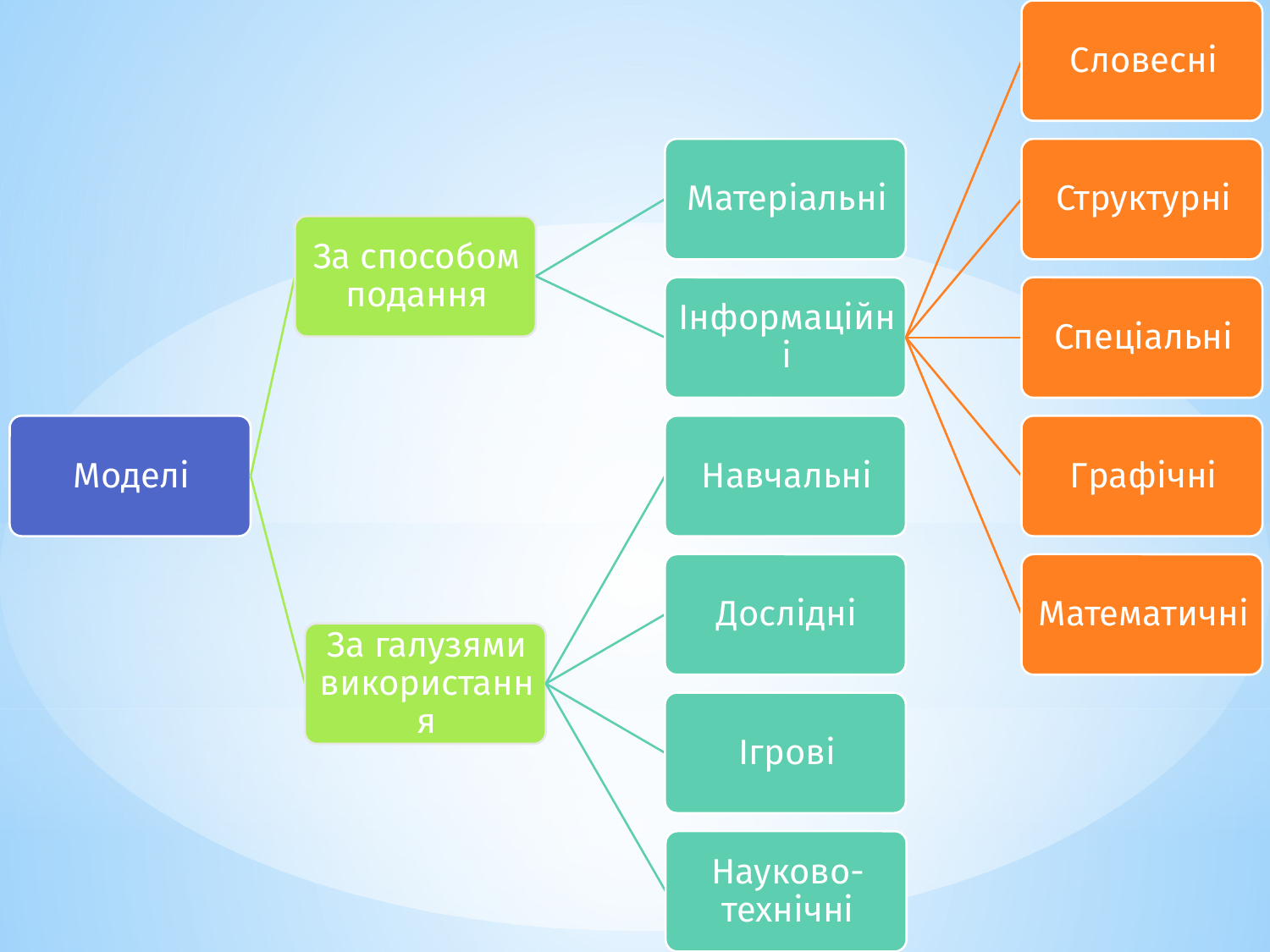

Моделі

За способом подання

Матеріальні

Інформаційні

Словесні

Структурні

Спеціальні

Графічні

Математичні

За галузями використання

Навчальні

Дослідні

Ігрові

Науково-технічні